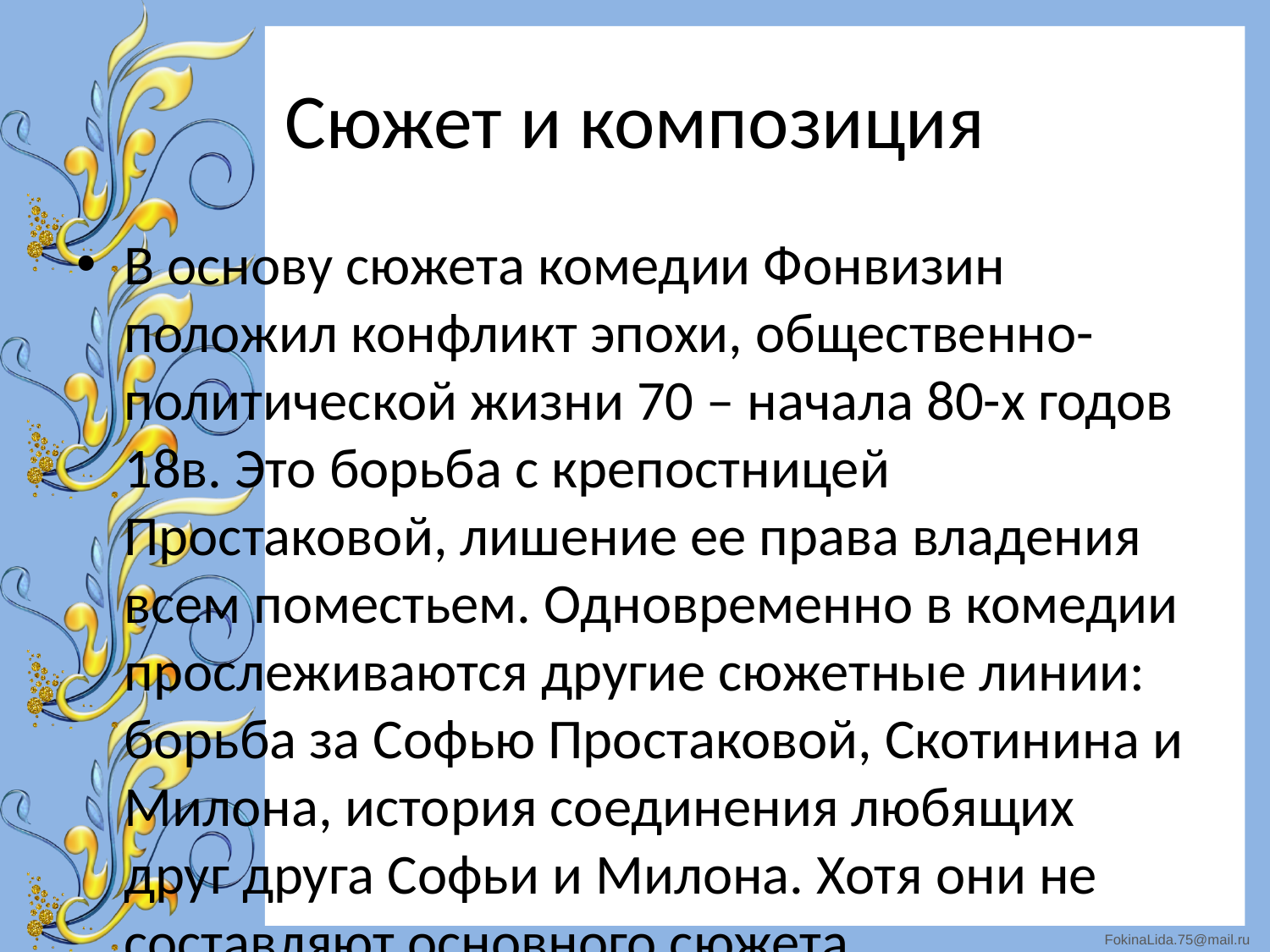

# Сюжет и композиция
В основу сюжета комедии Фонвизин положил конфликт эпохи, общественно-политической жизни 70 – начала 80-х годов 18в. Это борьба с крепостницей Простаковой, лишение ее права владения всем поместьем. Одновременно в комедии прослеживаются другие сюжетные линии: борьба за Софью Простаковой, Скотинина и Милона, история соединения любящих друг друга Софьи и Милона. Хотя они не составляют основного сюжета.